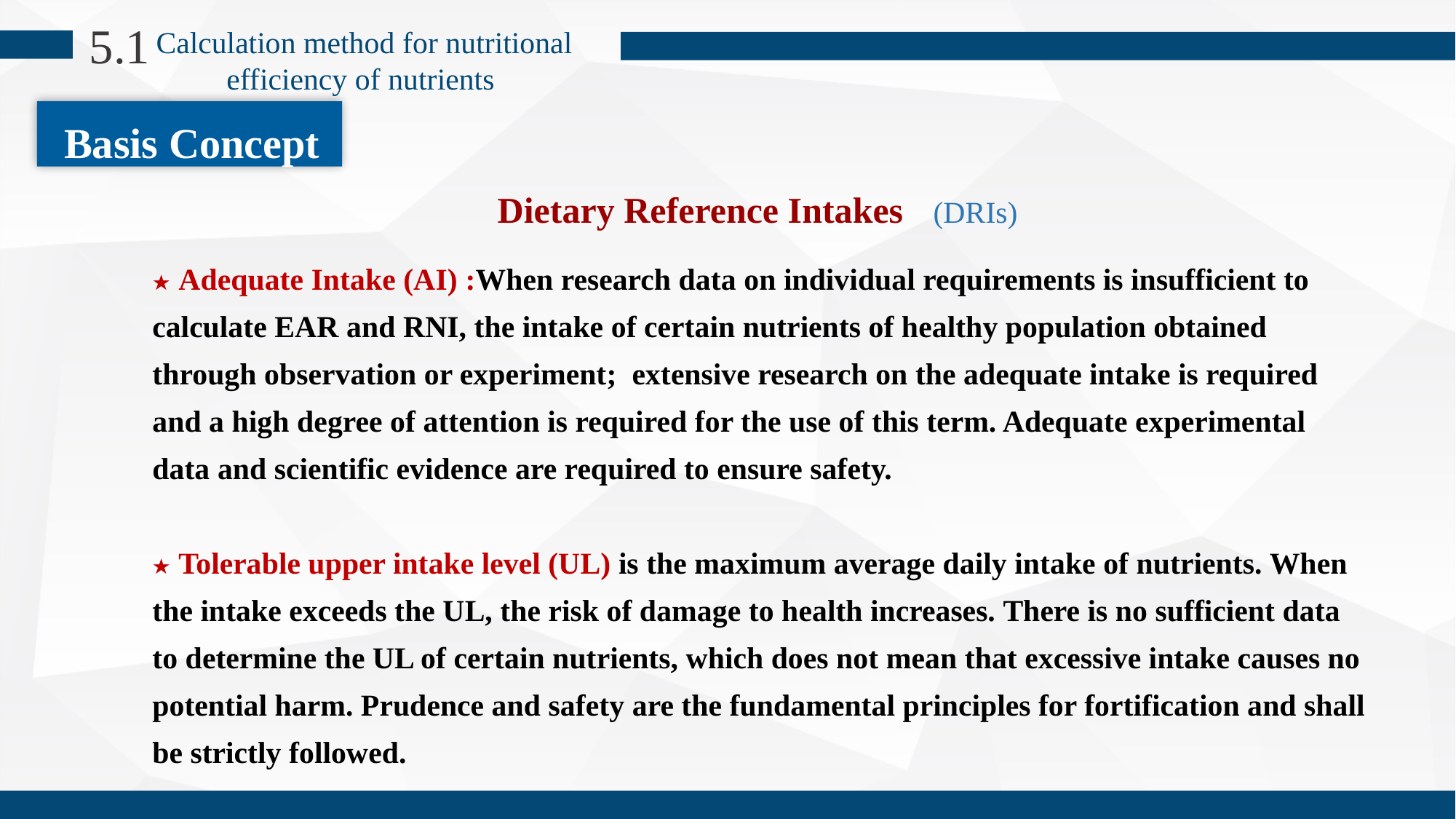

5.1
Calculation method for nutritional efficiency of nutrients

Basis Concept

Dietary Reference Intakes    (DRIs)
★ Adequate Intake (AI) :When research data on individual requirements is insufficient to calculate EAR and RNI, the intake of certain nutrients of healthy population obtained through observation or experiment;  extensive research on the adequate intake is required and a high degree of attention is required for the use of this term. Adequate experimental data and scientific evidence are required to ensure safety.

★ Tolerable upper intake level (UL) is the maximum average daily intake of nutrients. When the intake exceeds the UL, the risk of damage to health increases. There is no sufficient data to determine the UL of certain nutrients, which does not mean that excessive intake causes no potential harm. Prudence and safety are the fundamental principles for fortification and shall be strictly followed.